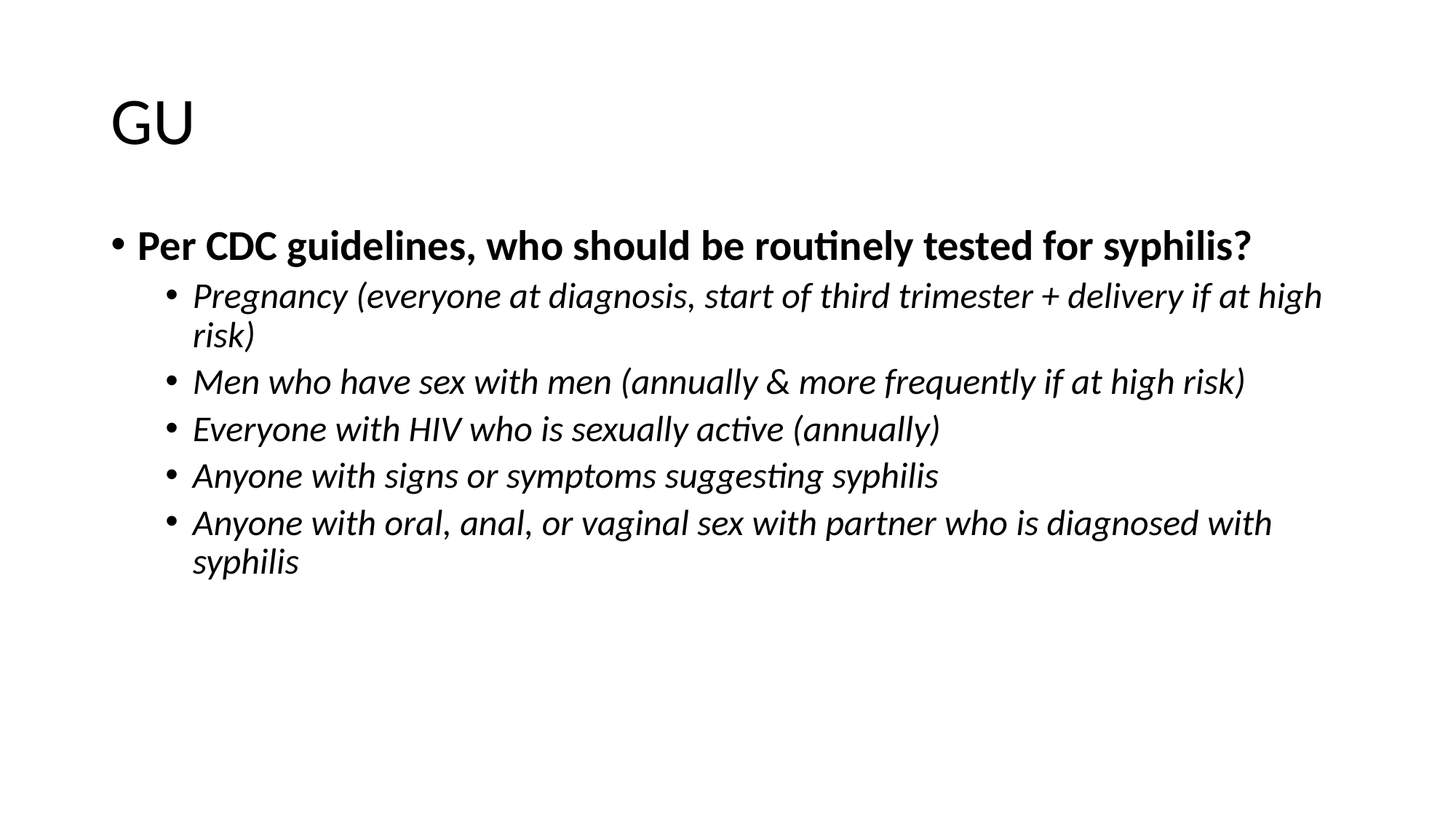

# GU
Per CDC guidelines, who should be routinely tested for syphilis?
Pregnancy (everyone at diagnosis, start of third trimester + delivery if at high risk)
Men who have sex with men (annually & more frequently if at high risk)
Everyone with HIV who is sexually active (annually)
Anyone with signs or symptoms suggesting syphilis
Anyone with oral, anal, or vaginal sex with partner who is diagnosed with syphilis